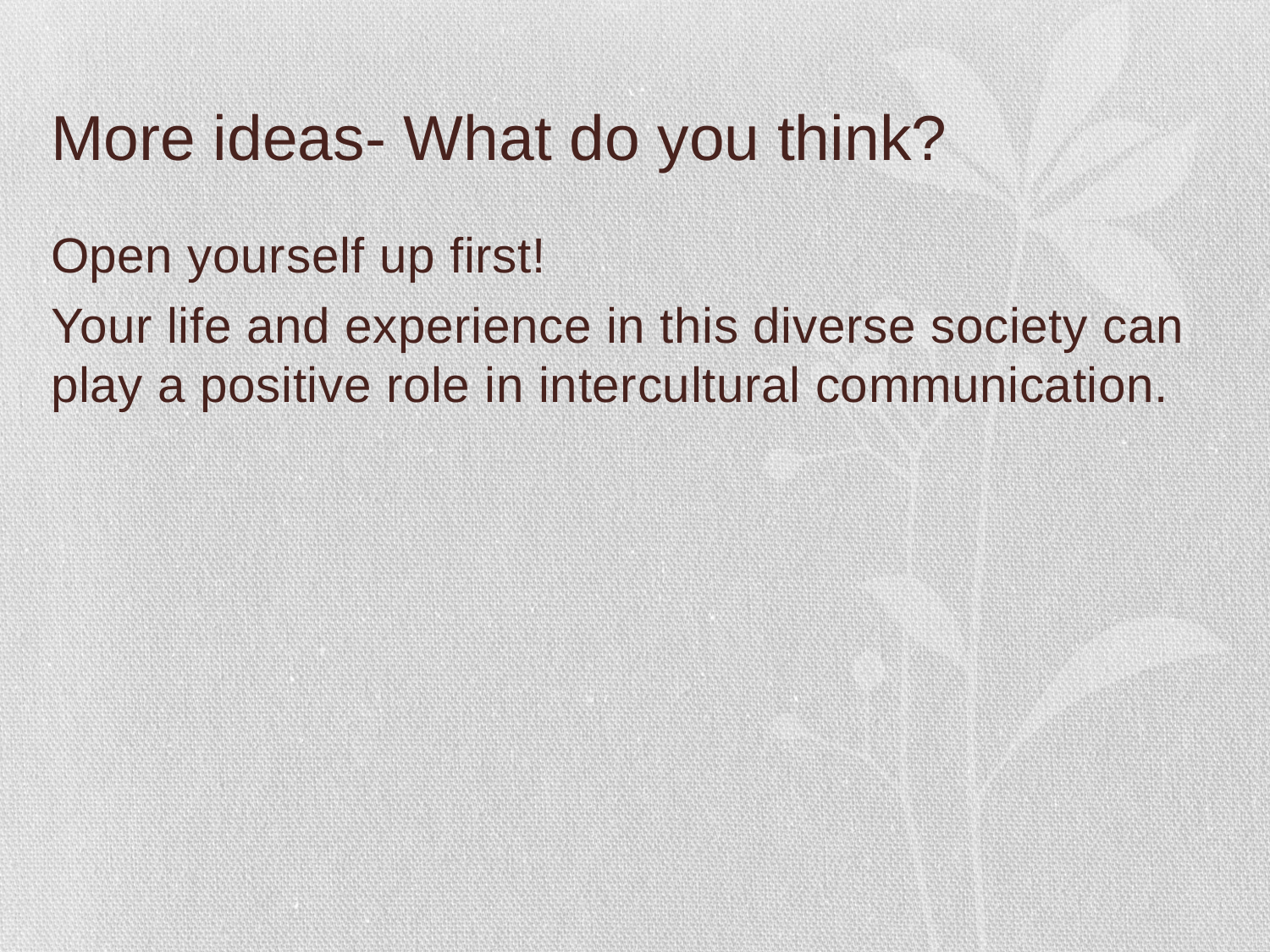

# More ideas- What do you think?
Open yourself up first!
Your life and experience in this diverse society can play a positive role in intercultural communication.